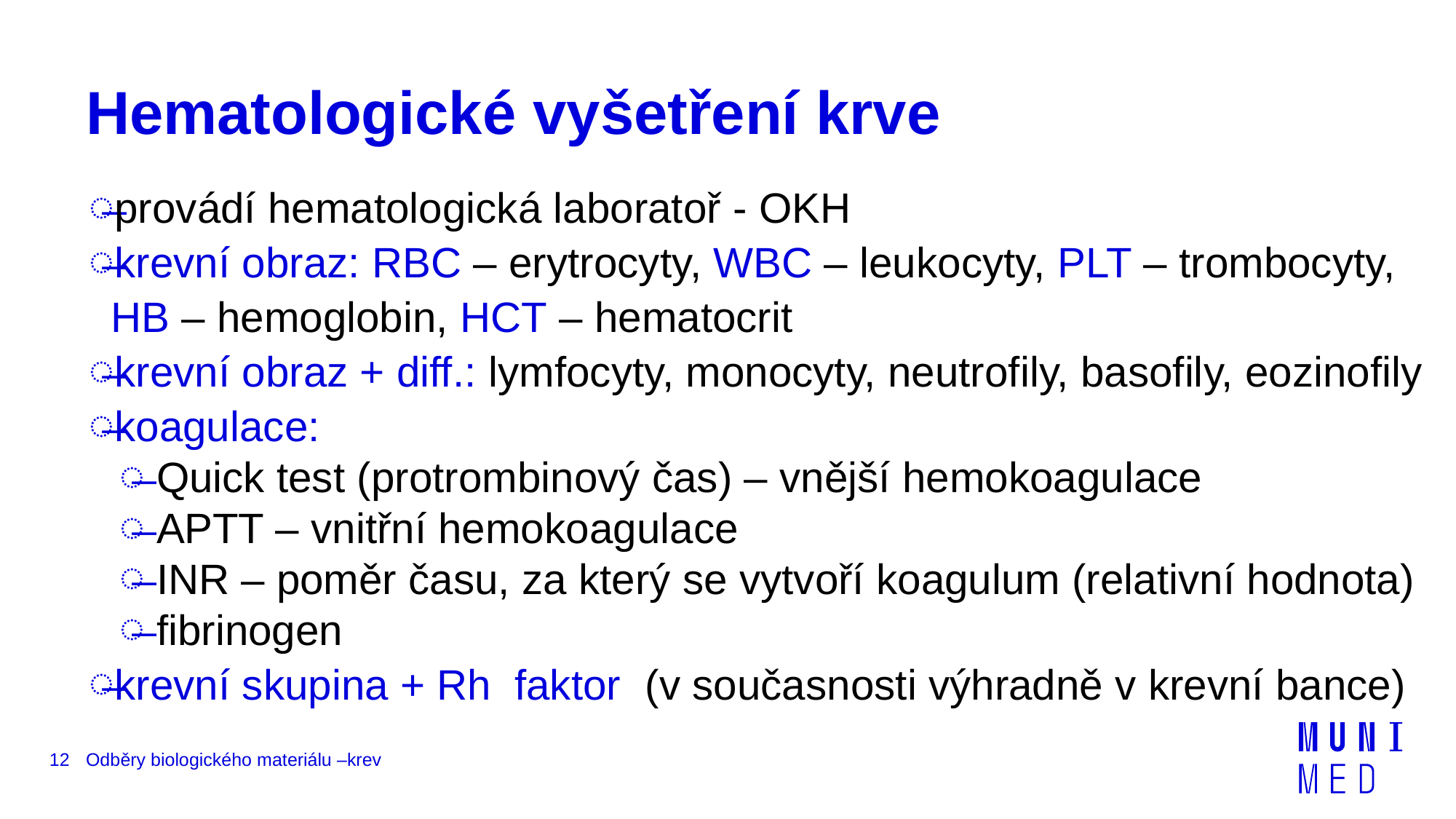

# Hematologické vyšetření krve
provádí hematologická laboratoř - OKH
krevní obraz: RBC – erytrocyty, WBC – leukocyty, PLT – trombocyty, HB – hemoglobin, HCT – hematocrit
krevní obraz + diff.: lymfocyty, monocyty, neutrofily, basofily, eozinofily
koagulace:
 Quick test (protrombinový čas) – vnější hemokoagulace
 APTT – vnitřní hemokoagulace
 INR – poměr času, za který se vytvoří koagulum (relativní hodnota)
 fibrinogen
krevní skupina + Rh  faktor  (v současnosti výhradně v krevní bance)

12
Odběry biologického materiálu –krev